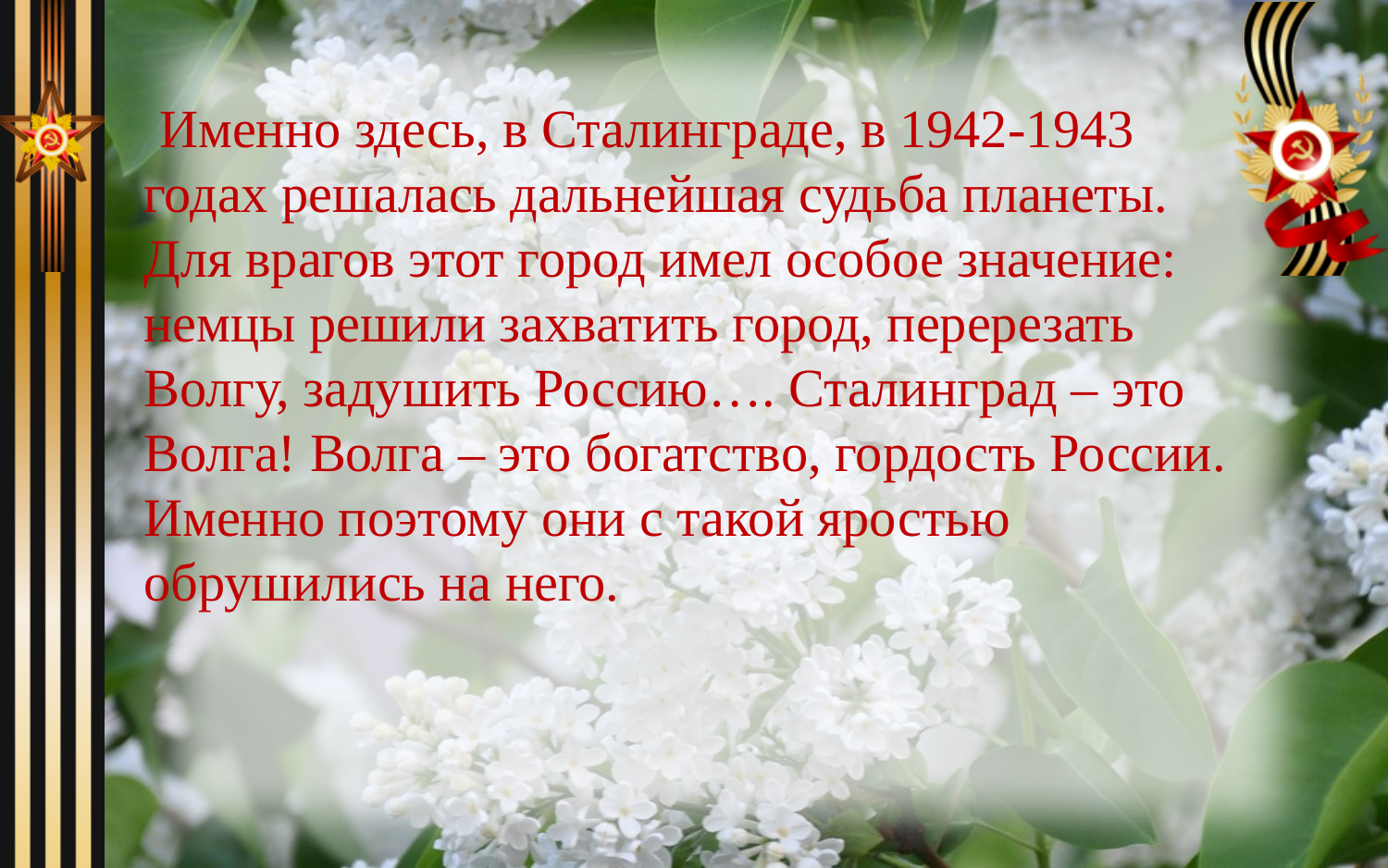

Именно здесь, в Сталинграде, в 1942-1943 годах решалась дальнейшая судьба планеты. Для врагов этот город имел особое значение: немцы решили захватить город, перерезать Волгу, задушить Россию…. Сталинград – это Волга! Волга – это богатство, гордость России. Именно поэтому они с такой яростью обрушились на него.